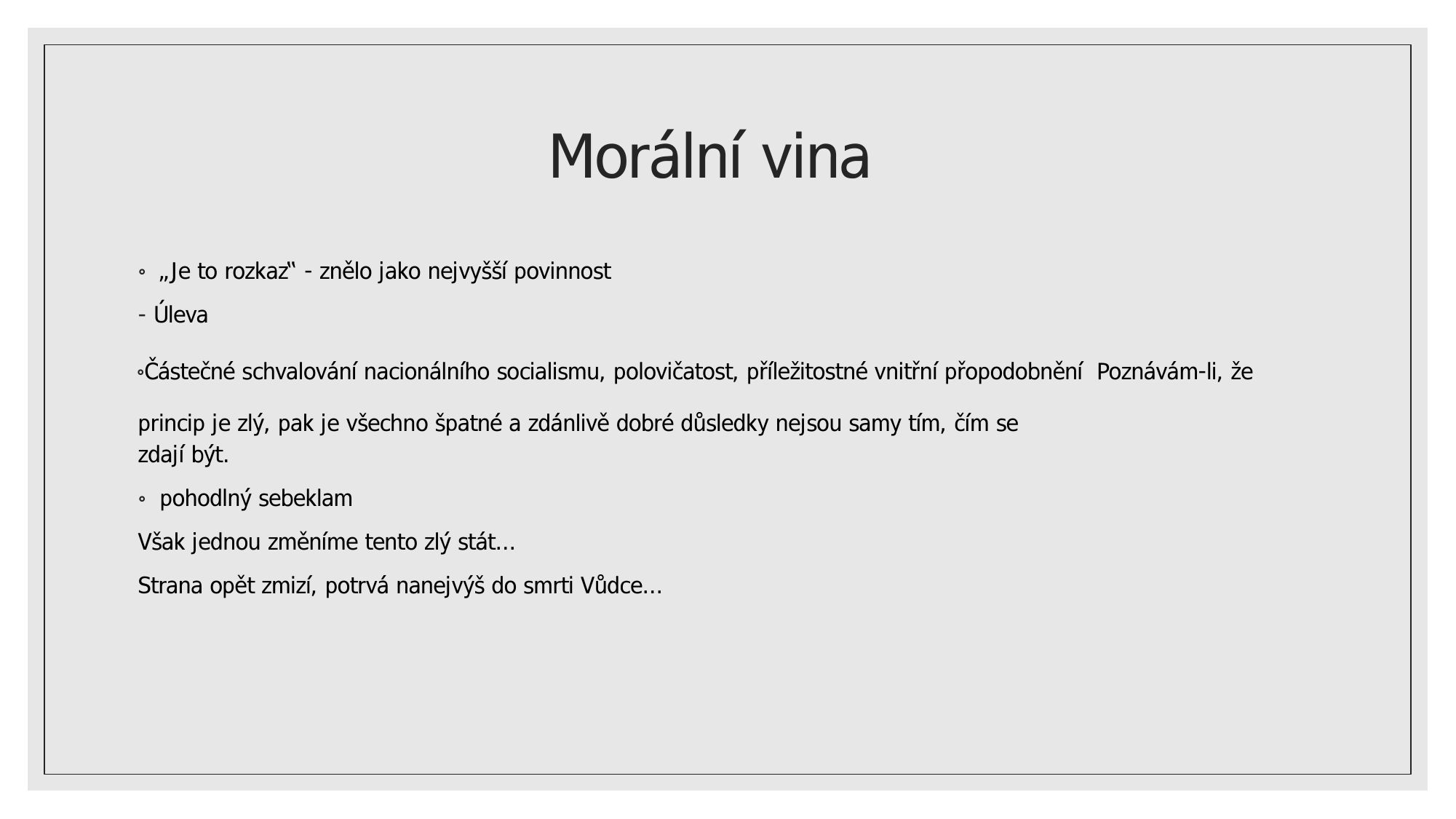

# Morální vina
„Je to rozkaz“ - znělo jako nejvyšší povinnost
- Úleva
Částečné schvalování nacionálního socialismu, polovičatost, příležitostné vnitřní přopodobnění  Poznávám-li, že princip je zlý, pak je všechno špatné a zdánlivě dobré důsledky nejsou samy tím, čím se
zdají být.
pohodlný sebeklam
Však jednou změníme tento zlý stát...
Strana opět zmizí, potrvá nanejvýš do smrti Vůdce...